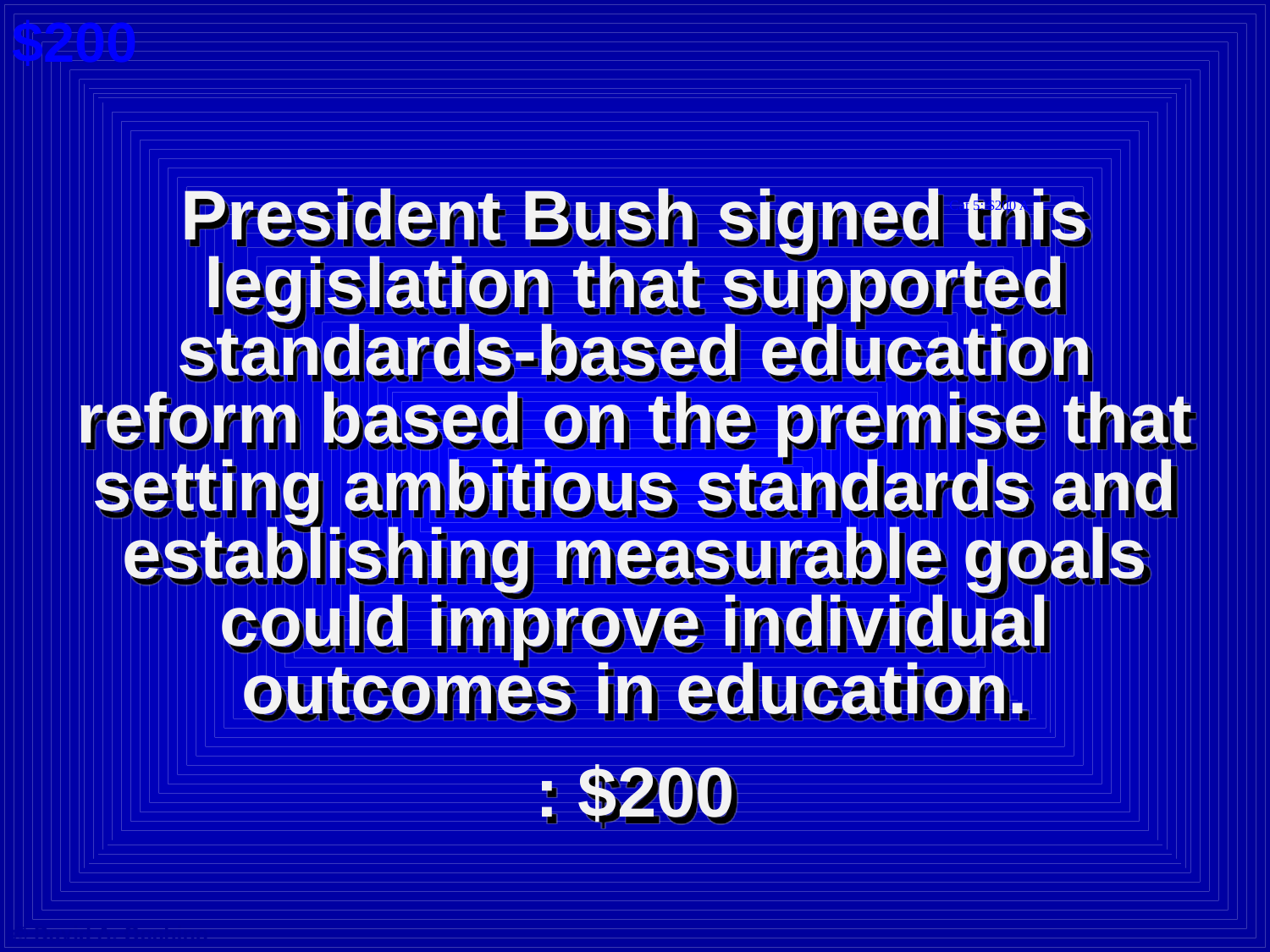

$200
President Bush signed this legislation that supported standards-based education reform based on the premise that setting ambitious standards and establishing measurable goals could improve individual outcomes in education.
: $200
Cat 5: $200 A